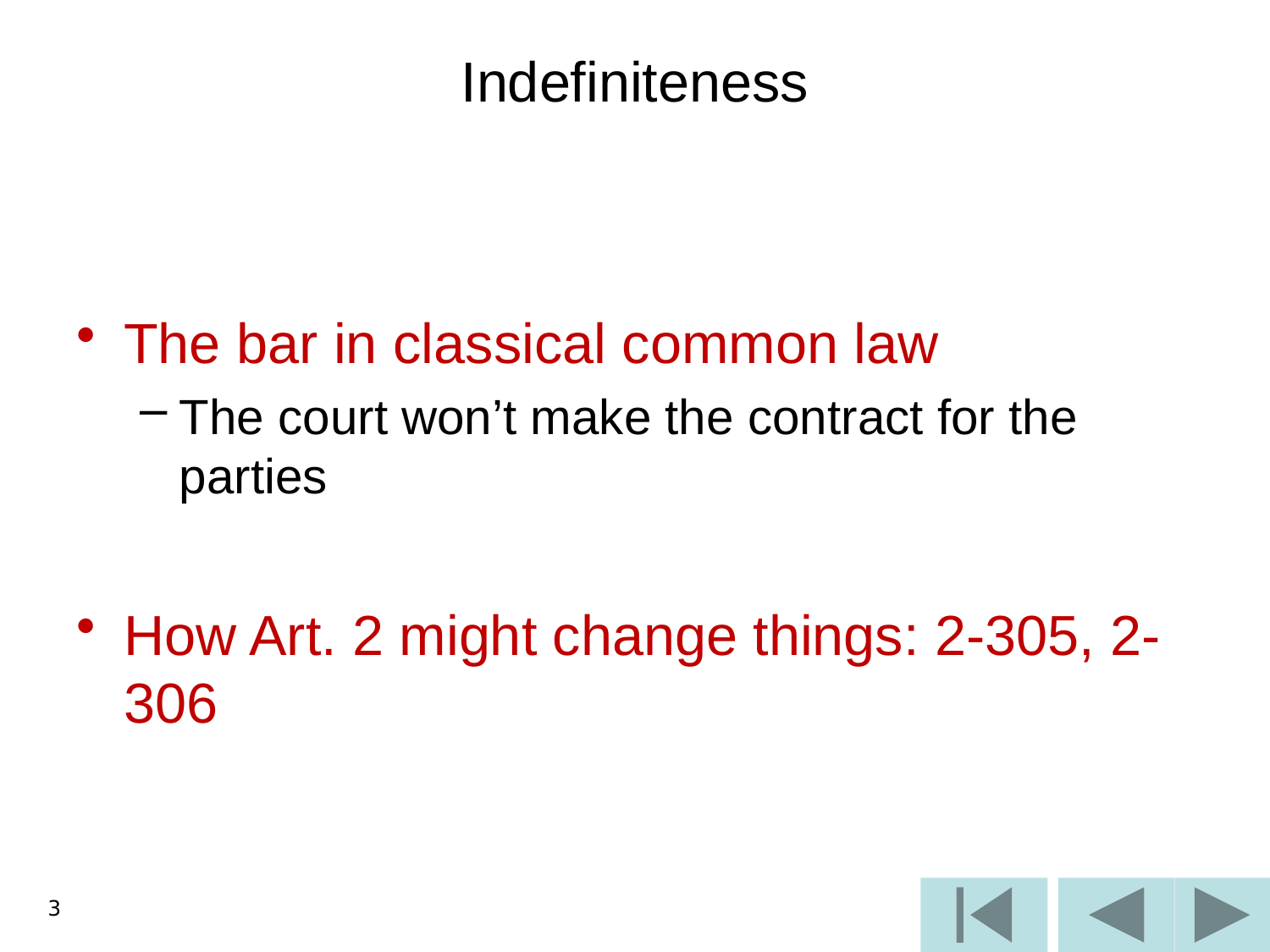

# Indefiniteness

The bar in classical common law
The court won’t make the contract for the parties

How Art. 2 might change things: 2-305, 2-306

3